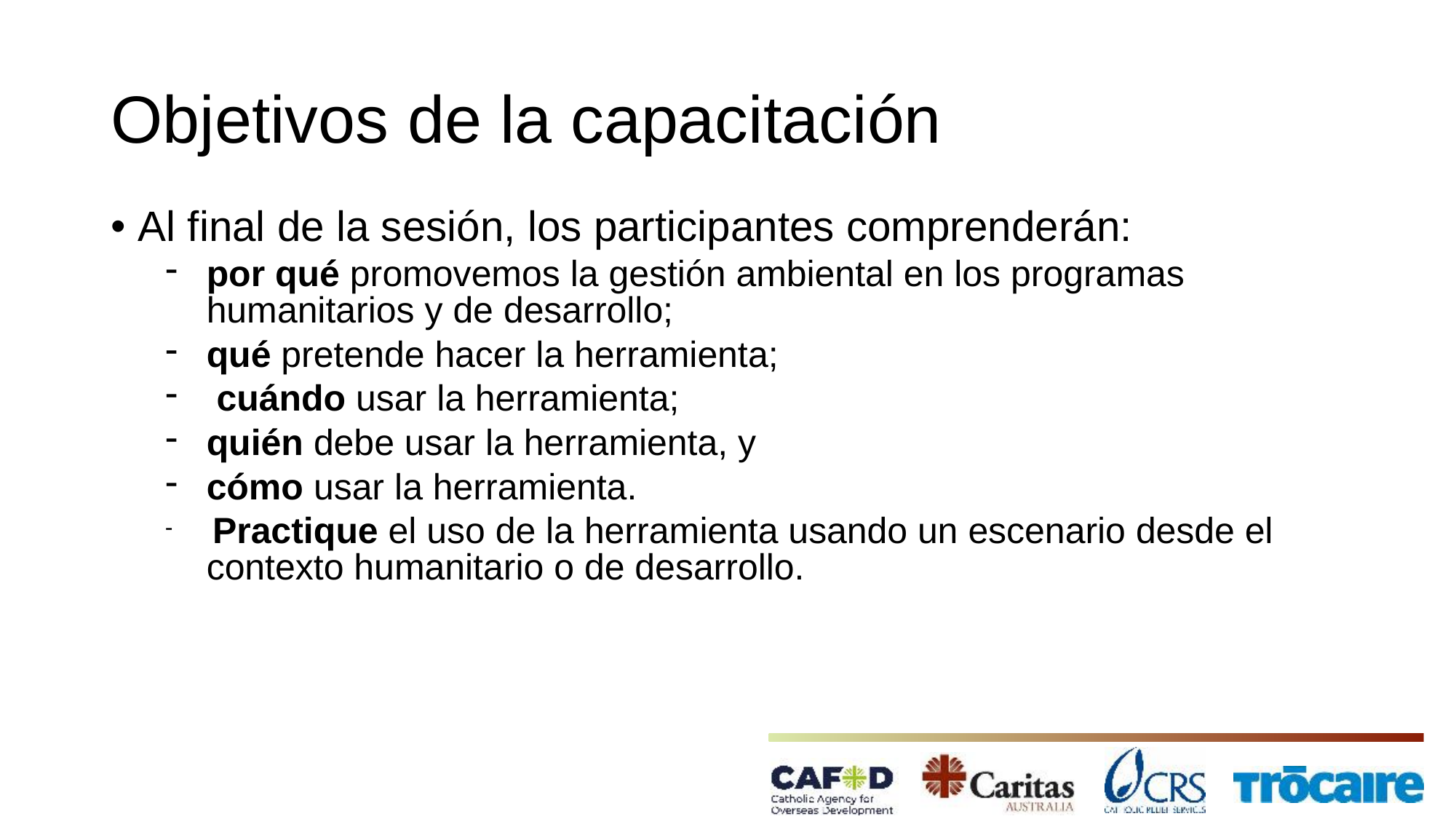

# Objetivos de la capacitación
Al final de la sesión, los participantes comprenderán:
por qué promovemos la gestión ambiental en los programas humanitarios y de desarrollo;
qué pretende hacer la herramienta;
 cuándo usar la herramienta;
quién debe usar la herramienta, y
cómo usar la herramienta.
 Practique el uso de la herramienta usando un escenario desde el contexto humanitario o de desarrollo.